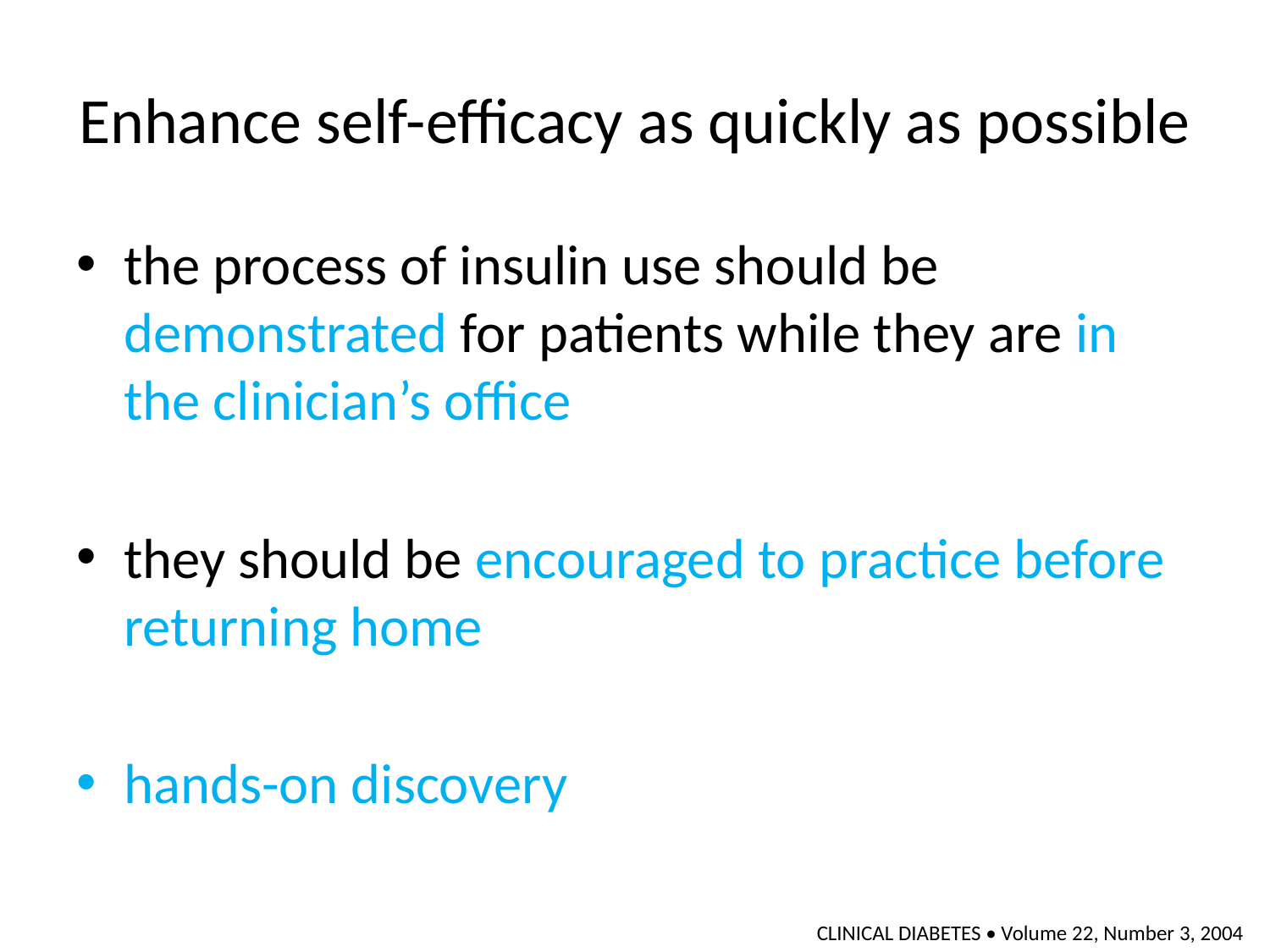

# Enhance self-efficacy as quickly as possible
the process of insulin use should be demonstrated for patients while they are in the clinician’s office

they should be encouraged to practice before returning home

hands-on discovery
CLINICAL DIABETES • Volume 22, Number 3, 2004